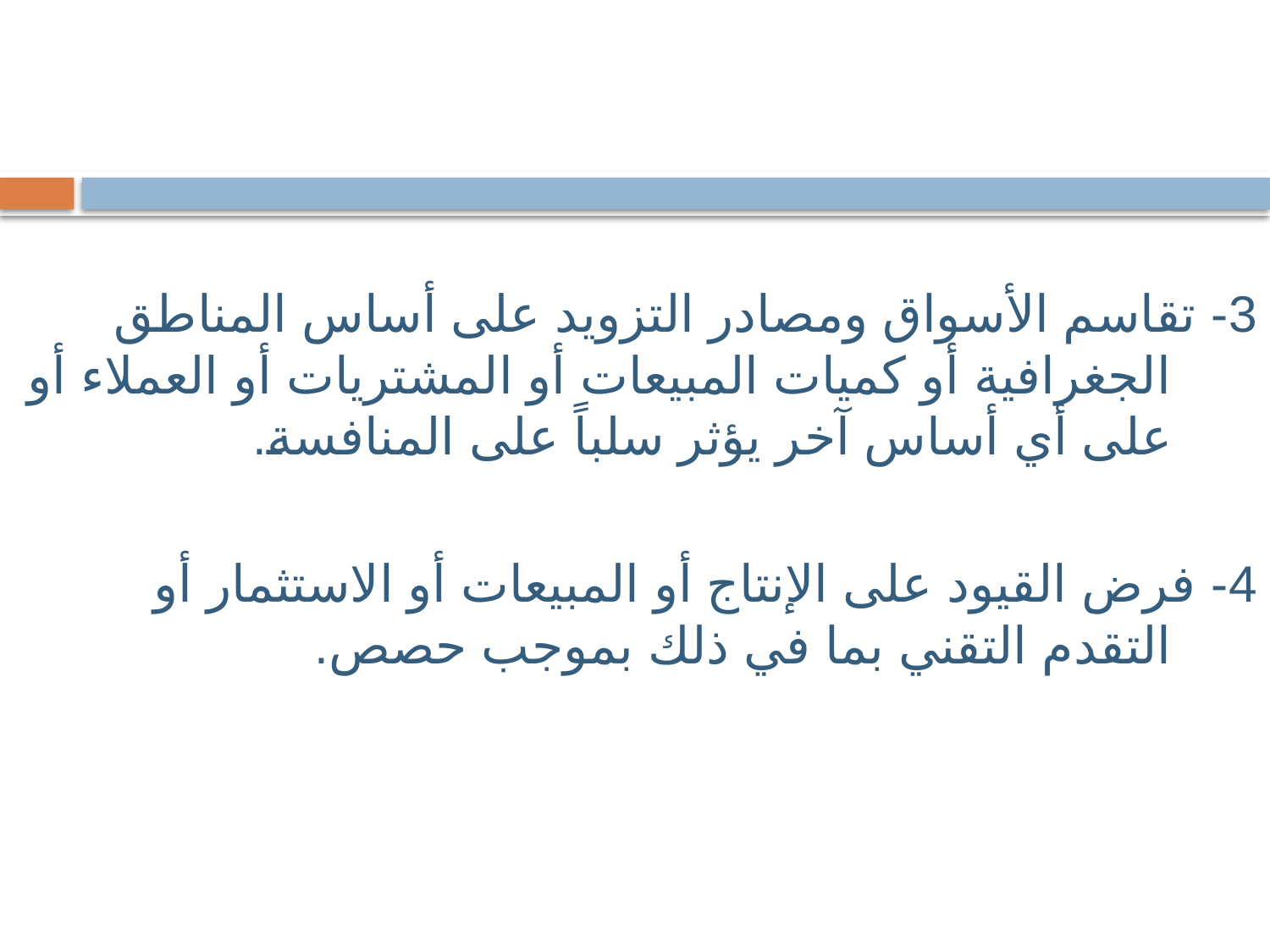

3- تقاسم الأسواق ومصادر التزويد على أساس المناطق الجغرافية أو كميات المبيعات أو المشتريات أو العملاء أو على أي أساس آخر يؤثر سلباً على المنافسة.

4- فرض القيود على الإنتاج أو المبيعات أو الاستثمار أو التقدم التقني بما في ذلك بموجب حصص.